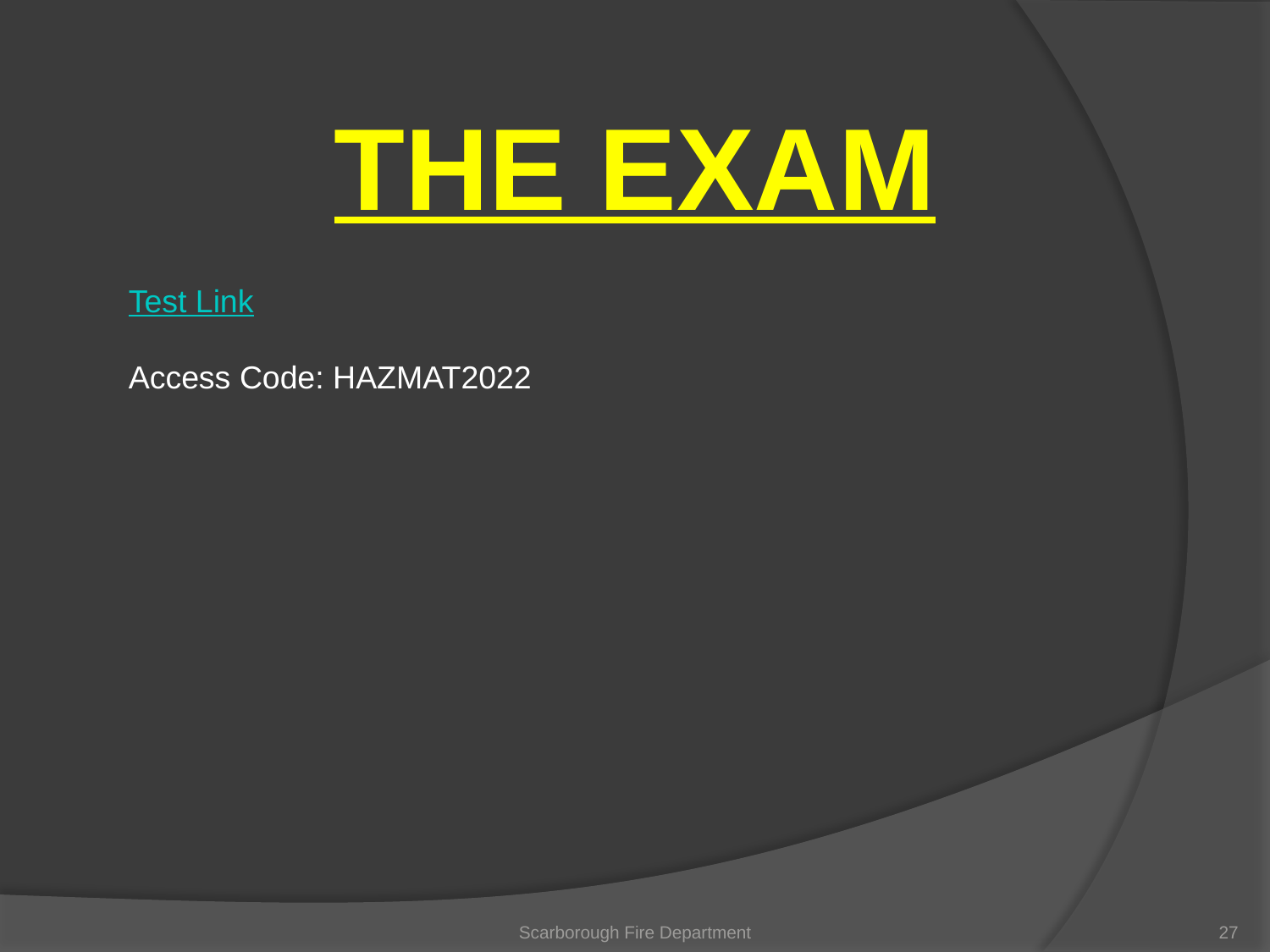

# THE EXAM
Test Link

Access Code: HAZMAT2022
Scarborough Fire Department
27